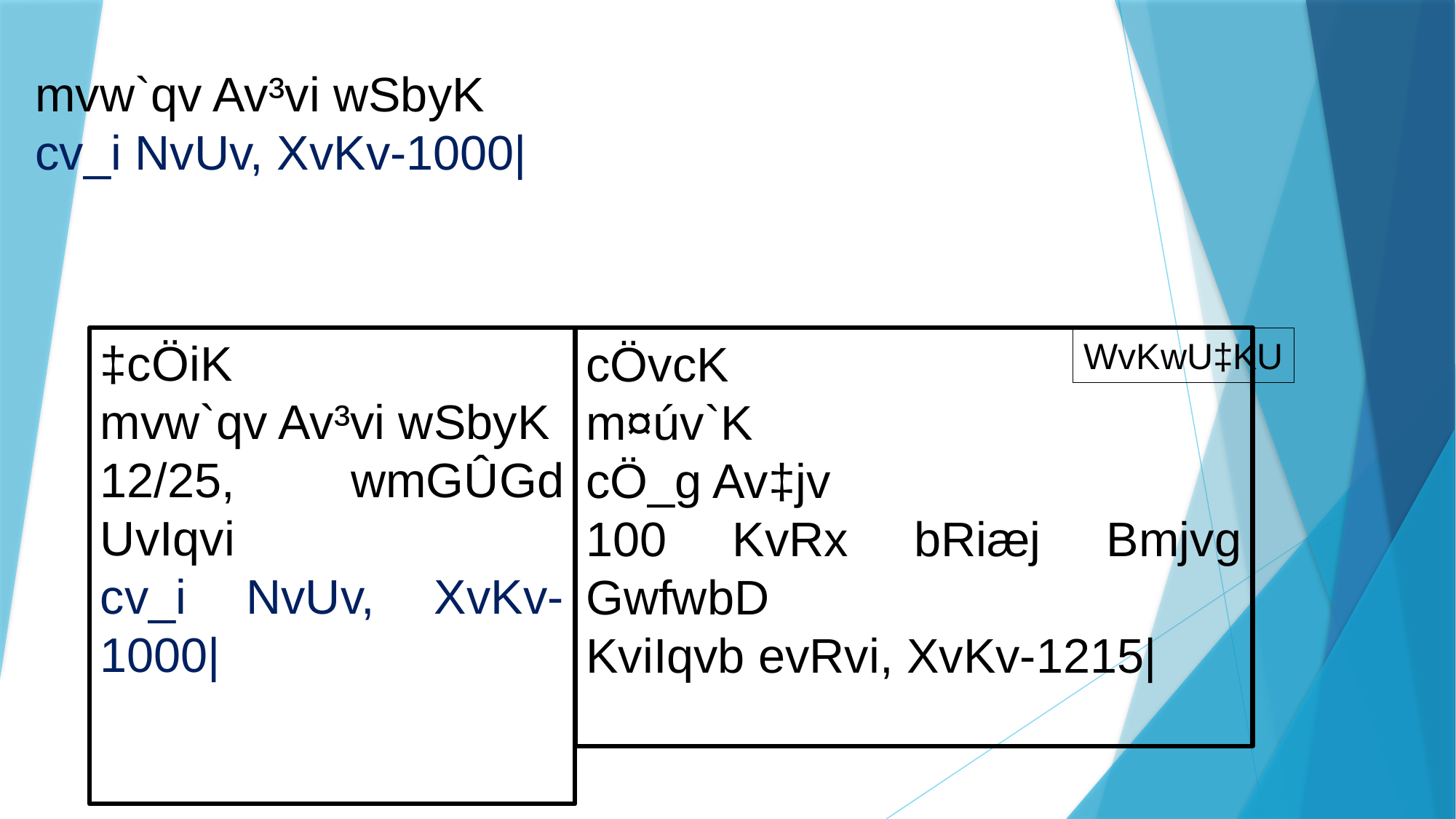

mvw`qv Av³vi wSbyK
cv_i NvUv, XvKv-1000|
‡cÖiK
mvw`qv Av³vi wSbyK
12/25, wmGÛGd UvIqvi
cv_i NvUv, XvKv-1000|

cÖvcK
m¤úv`K
cÖ_g Av‡jv
100 KvRx bRiæj Bmjvg GwfwbD
KviIqvb evRvi, XvKv-1215|

WvKwU‡KU